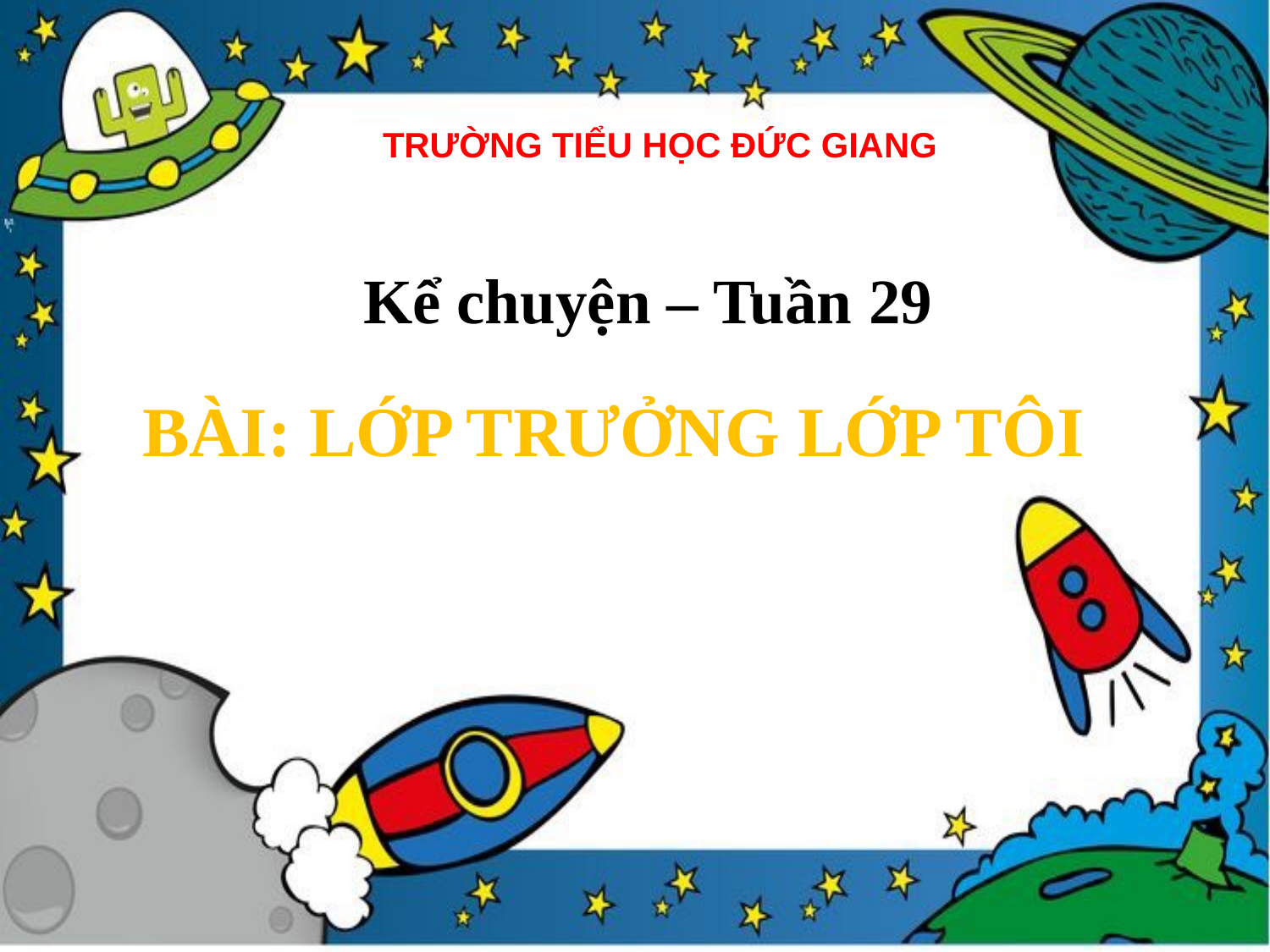

TRƯỜNG TIỂU HỌC ĐỨC GIANG
Kể chuyện – Tuần 29
Bài: Lớp trưởng lớp tôi